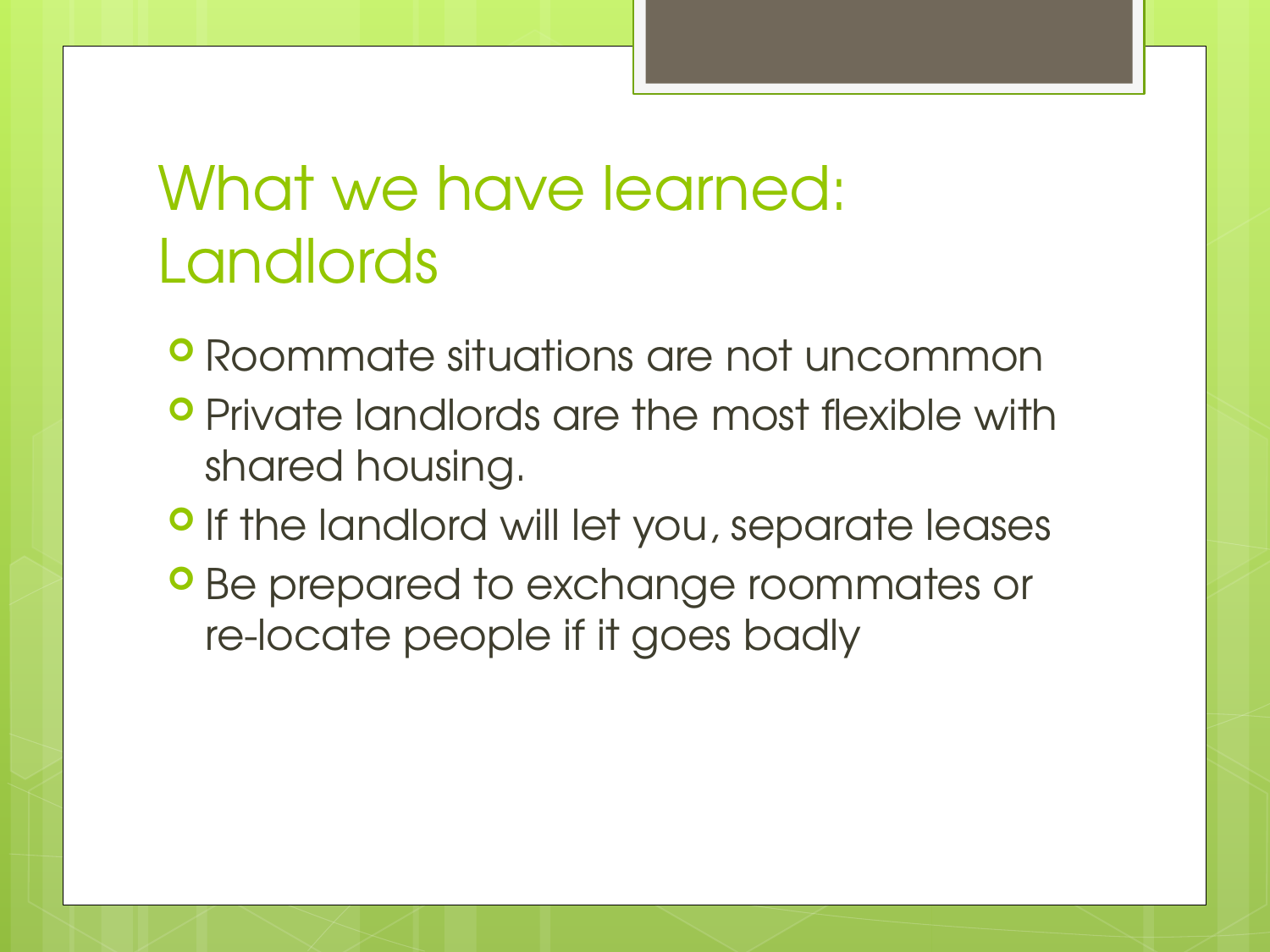

# What we have learned: Landlords
Roommate situations are not uncommon
Private landlords are the most flexible with shared housing.
If the landlord will let you, separate leases
Be prepared to exchange roommates or re-locate people if it goes badly